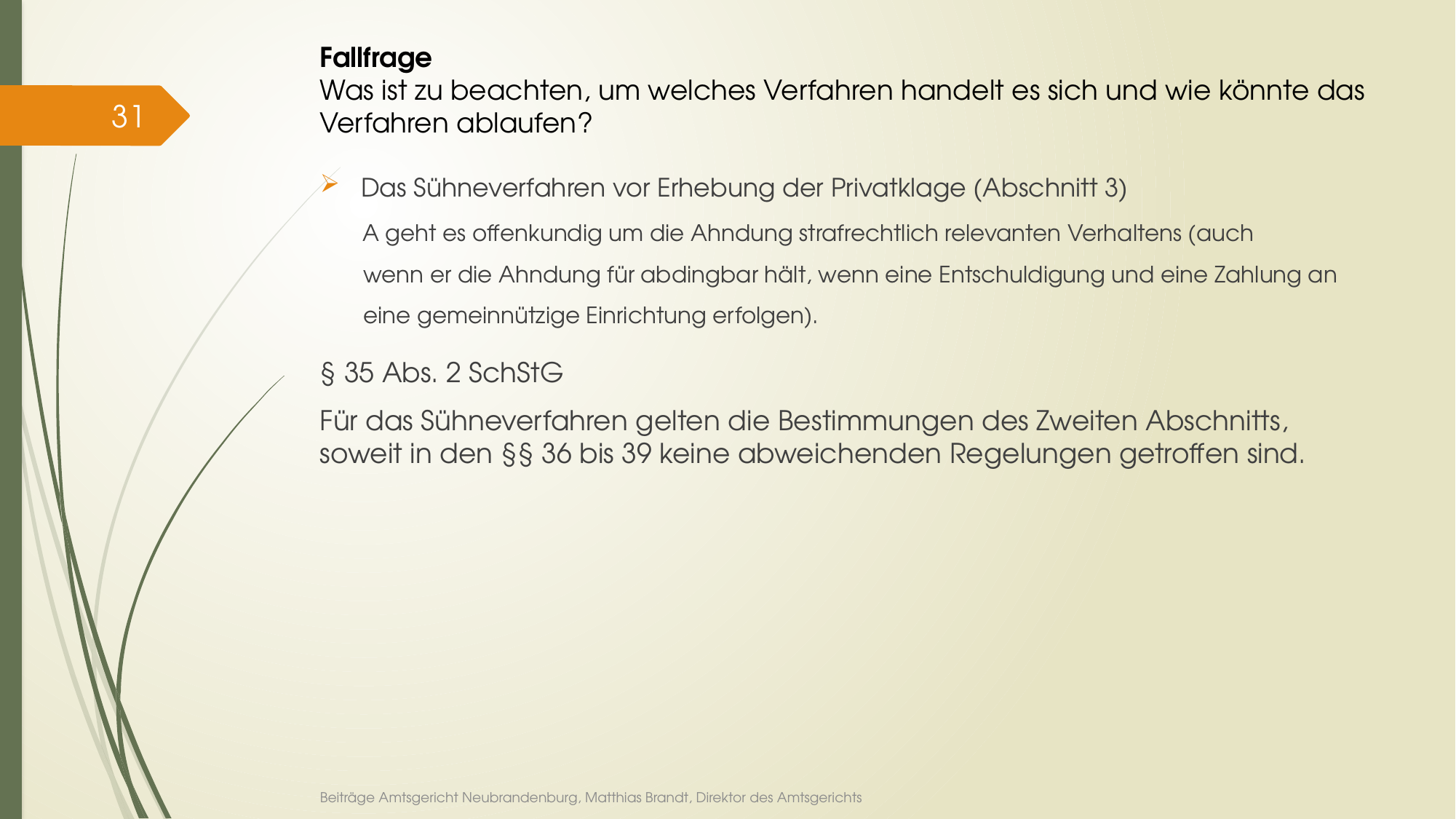

Fallfrage
Was ist zu beachten, um welches Verfahren handelt es sich und wie könnte das Verfahren ablaufen?

31
Das Sühneverfahren vor Erhebung der Privatklage (Abschnitt 3)
      A geht es offenkundig um die Ahndung strafrechtlich relevanten Verhaltens (auch
       wenn er die Ahndung für abdingbar hält, wenn eine Entschuldigung und eine Zahlung an
       eine gemeinnützige Einrichtung erfolgen).

§ 35 Abs. 2 SchStG
Für das Sühneverfahren gelten die Bestimmungen des Zweiten Abschnitts, soweit in den §§ 36 bis 39 keine abweichenden Regelungen getroffen sind.
Beiträge Amtsgericht Neubrandenburg, Matthias Brandt, Direktor des Amtsgerichts